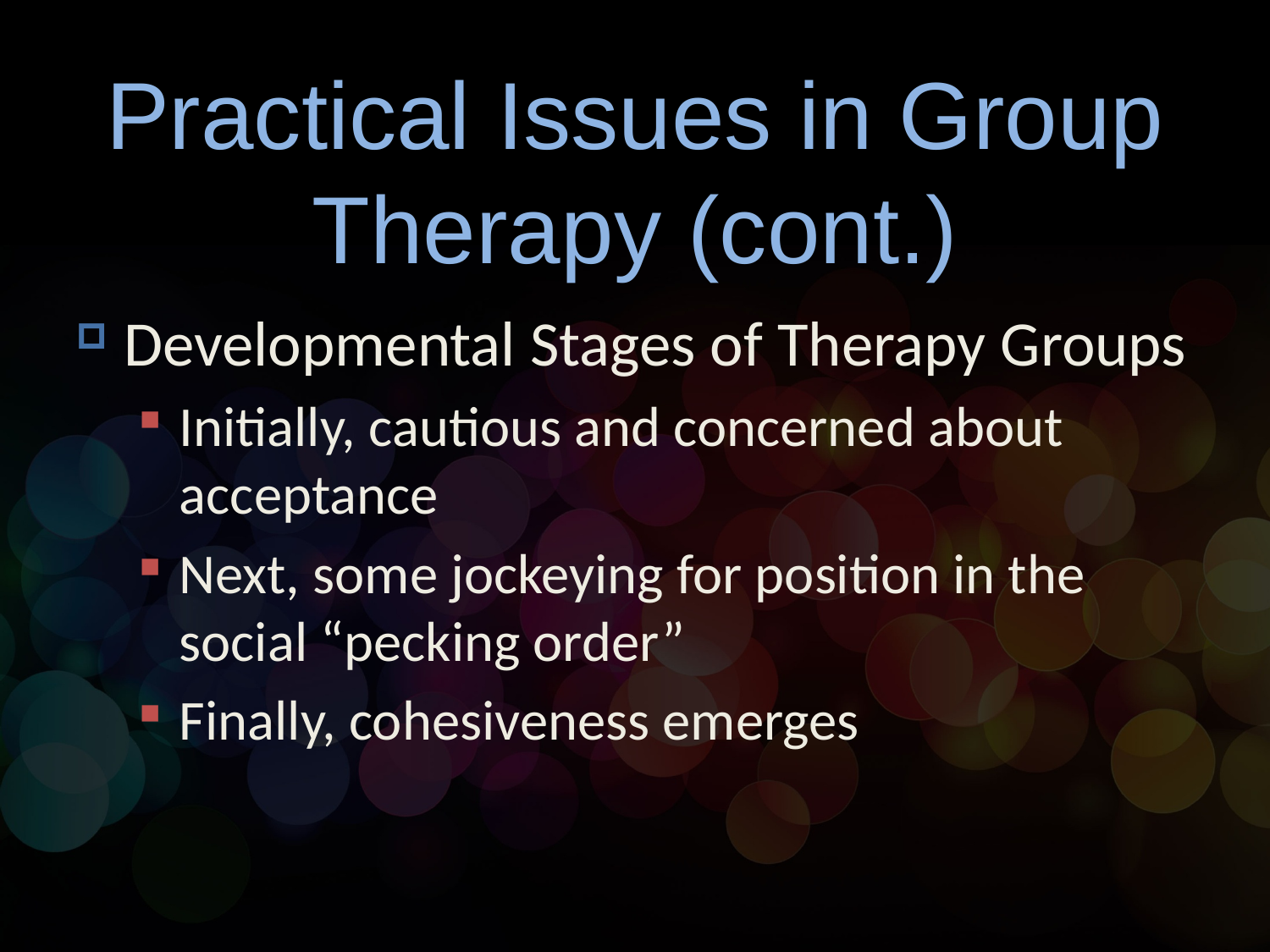

# Practical Issues in Group Therapy (cont.)
Developmental Stages of Therapy Groups
Initially, cautious and concerned about acceptance
Next, some jockeying for position in the social “pecking order”
Finally, cohesiveness emerges